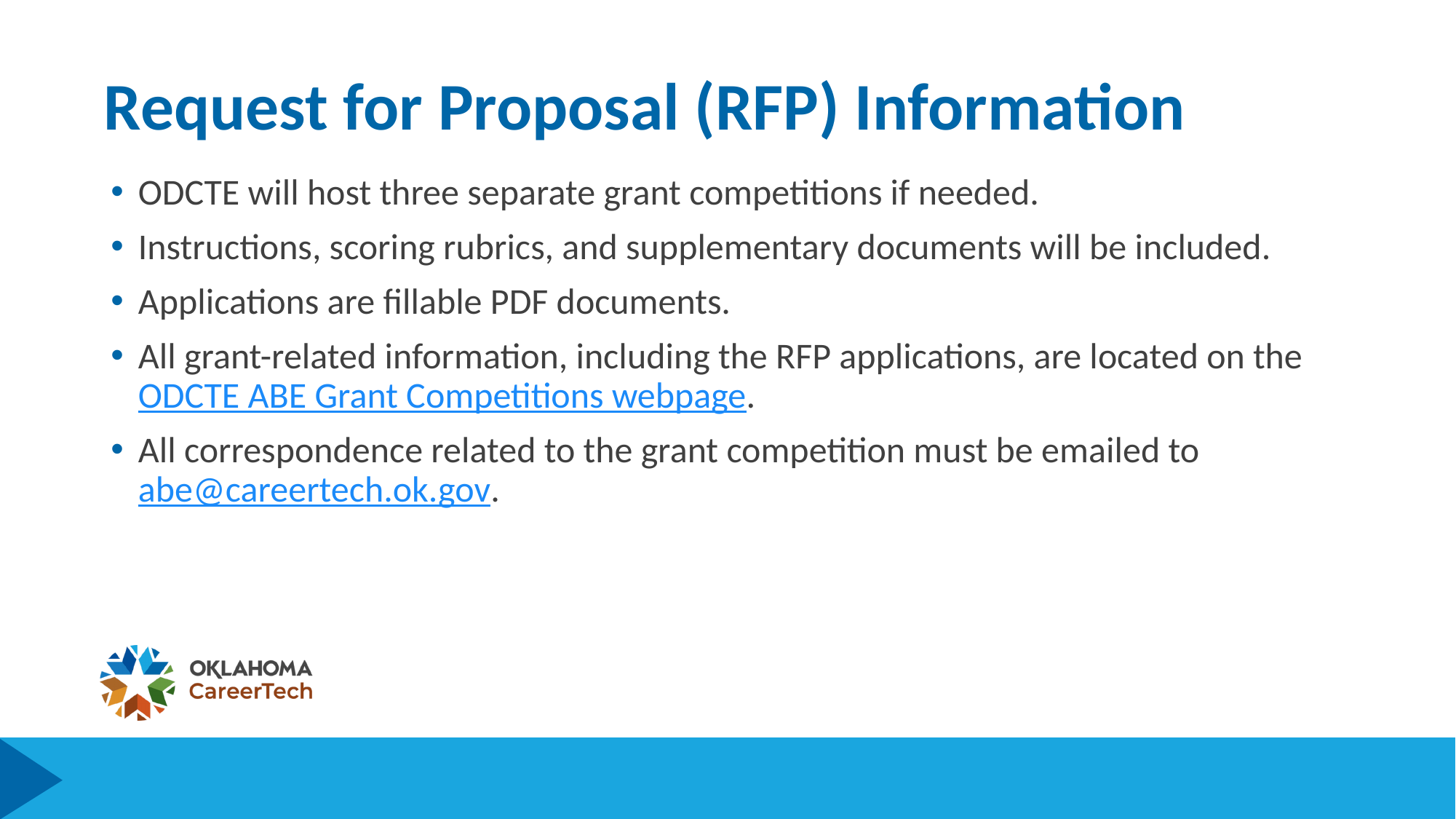

# Request for Proposal (RFP) Information
ODCTE will host three separate grant competitions if needed.
Instructions, scoring rubrics, and supplementary documents will be included.
Applications are fillable PDF documents.
All grant-related information, including the RFP applications, are located on the ODCTE ABE Grant Competitions webpage.
All correspondence related to the grant competition must be emailed to abe@careertech.ok.gov.